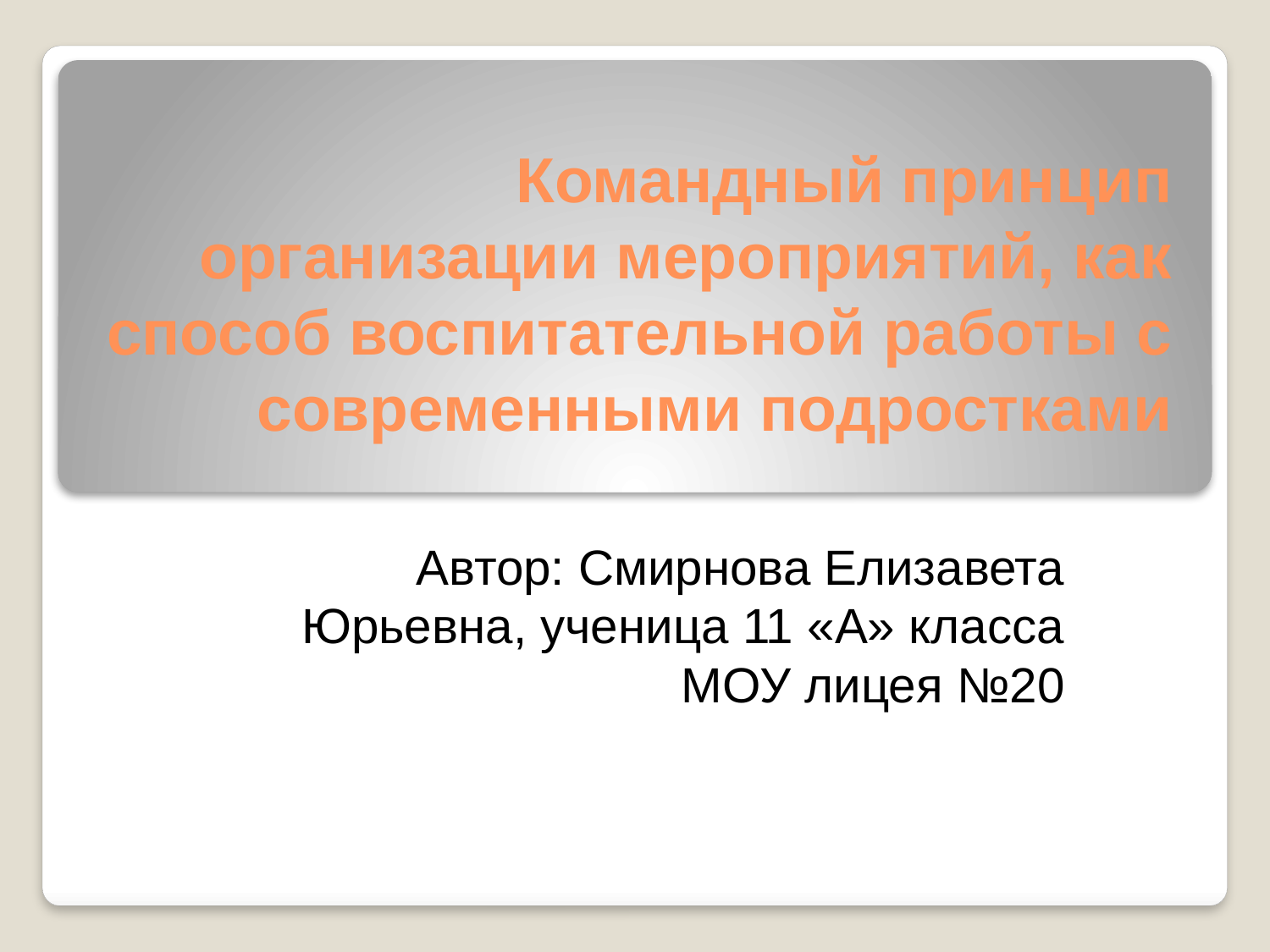

# Командный принцип организации мероприятий, как способ воспитательной работы с современными подростками
Автор: Смирнова Елизавета Юрьевна, ученица 11 «А» класса МОУ лицея №20